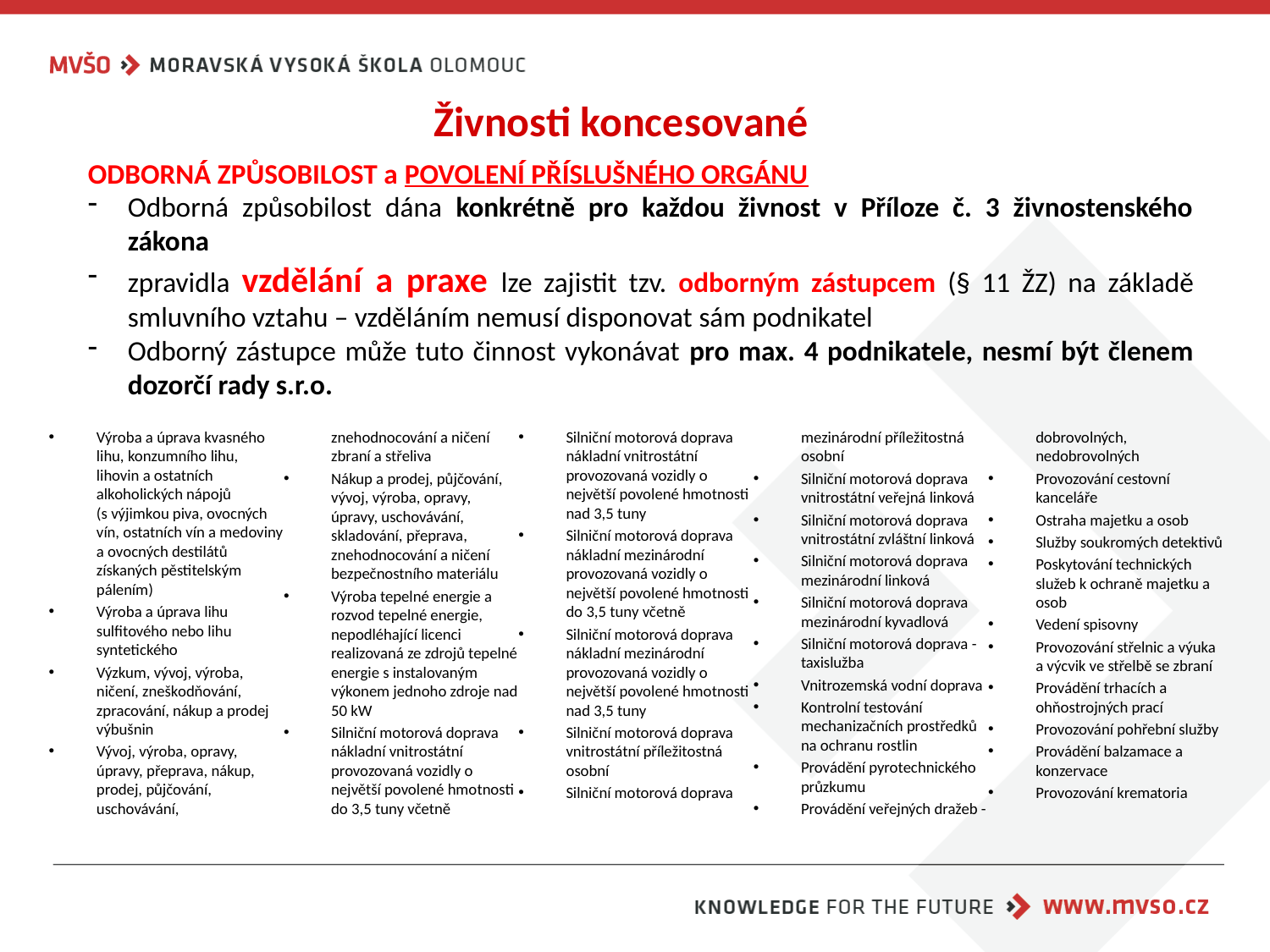

# Živnosti koncesované
ODBORNÁ ZPŮSOBILOST a POVOLENÍ PŘÍSLUŠNÉHO ORGÁNU
Odborná způsobilost dána konkrétně pro každou živnost v Příloze č. 3 živnostenského zákona
zpravidla vzdělání a praxe lze zajistit tzv. odborným zástupcem (§ 11 ŽZ) na základě smluvního vztahu – vzděláním nemusí disponovat sám podnikatel
Odborný zástupce může tuto činnost vykonávat pro max. 4 podnikatele, nesmí být členem dozorčí rady s.r.o.
Výroba a úprava kvasného lihu, konzumního lihu, lihovin a ostatních alkoholických nápojů (s výjimkou piva, ovocných vín, ostatních vín a medoviny a ovocných destilátů získaných pěstitelským pálením)
Výroba a úprava lihu sulfitového nebo lihu syntetického
Výzkum, vývoj, výroba, ničení, zneškodňování, zpracování, nákup a prodej výbušnin
Vývoj, výroba, opravy, úpravy, přeprava, nákup, prodej, půjčování, uschovávání, znehodnocování a ničení zbraní a střeliva
Nákup a prodej, půjčování, vývoj, výroba, opravy, úpravy, uschovávání, skladování, přeprava, znehodnocování a ničení bezpečnostního materiálu
Výroba tepelné energie a rozvod tepelné energie, nepodléhající licenci realizovaná ze zdrojů tepelné energie s instalovaným výkonem jednoho zdroje nad 50 kW
Silniční motorová doprava nákladní vnitrostátní provozovaná vozidly o největší povolené hmotnosti do 3,5 tuny včetně
Silniční motorová doprava nákladní vnitrostátní provozovaná vozidly o největší povolené hmotnosti nad 3,5 tuny
Silniční motorová doprava nákladní mezinárodní provozovaná vozidly o největší povolené hmotnosti do 3,5 tuny včetně
Silniční motorová doprava nákladní mezinárodní provozovaná vozidly o největší povolené hmotnosti nad 3,5 tuny
Silniční motorová doprava vnitrostátní příležitostná osobní
Silniční motorová doprava mezinárodní příležitostná osobní
Silniční motorová doprava vnitrostátní veřejná linková
Silniční motorová doprava vnitrostátní zvláštní linková
Silniční motorová doprava mezinárodní linková
Silniční motorová doprava mezinárodní kyvadlová
Silniční motorová doprava - taxislužba
Vnitrozemská vodní doprava
Kontrolní testování mechanizačních prostředků na ochranu rostlin
Provádění pyrotechnického průzkumu
Provádění veřejných dražeb - dobrovolných, nedobrovolných
Provozování cestovní kanceláře
Ostraha majetku a osob
Služby soukromých detektivů
Poskytování technických služeb k ochraně majetku a osob
Vedení spisovny
Provozování střelnic a výuka a výcvik ve střelbě se zbraní
Provádění trhacích a ohňostrojných prací
Provozování pohřební služby
Provádění balzamace a konzervace
Provozování krematoria